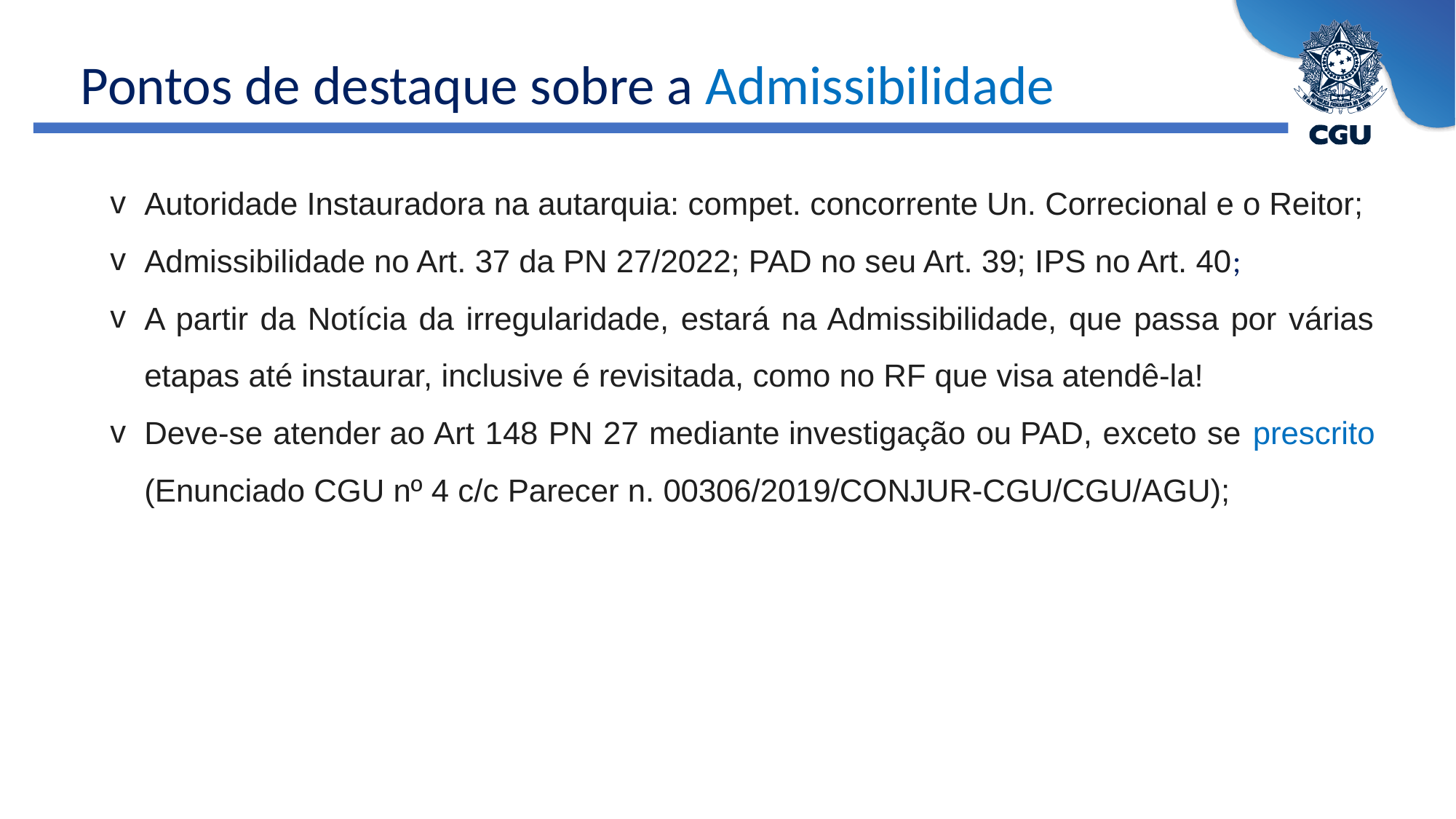

Pontos de destaque sobre a Admissibilidade

Autoridade Instauradora na autarquia: compet. concorrente Un. Correcional e o Reitor;
Admissibilidade no Art. 37 da PN 27/2022; PAD no seu Art. 39; IPS no Art. 40;
A partir da Notícia da irregularidade, estará na Admissibilidade, que passa por várias etapas até instaurar, inclusive é revisitada, como no RF que visa atendê-la!
Deve-se atender ao Art 148 PN 27 mediante investigação ou PAD, exceto se prescrito (Enunciado CGU nº 4 c/c Parecer n. 00306/2019/CONJUR-CGU/CGU/AGU);